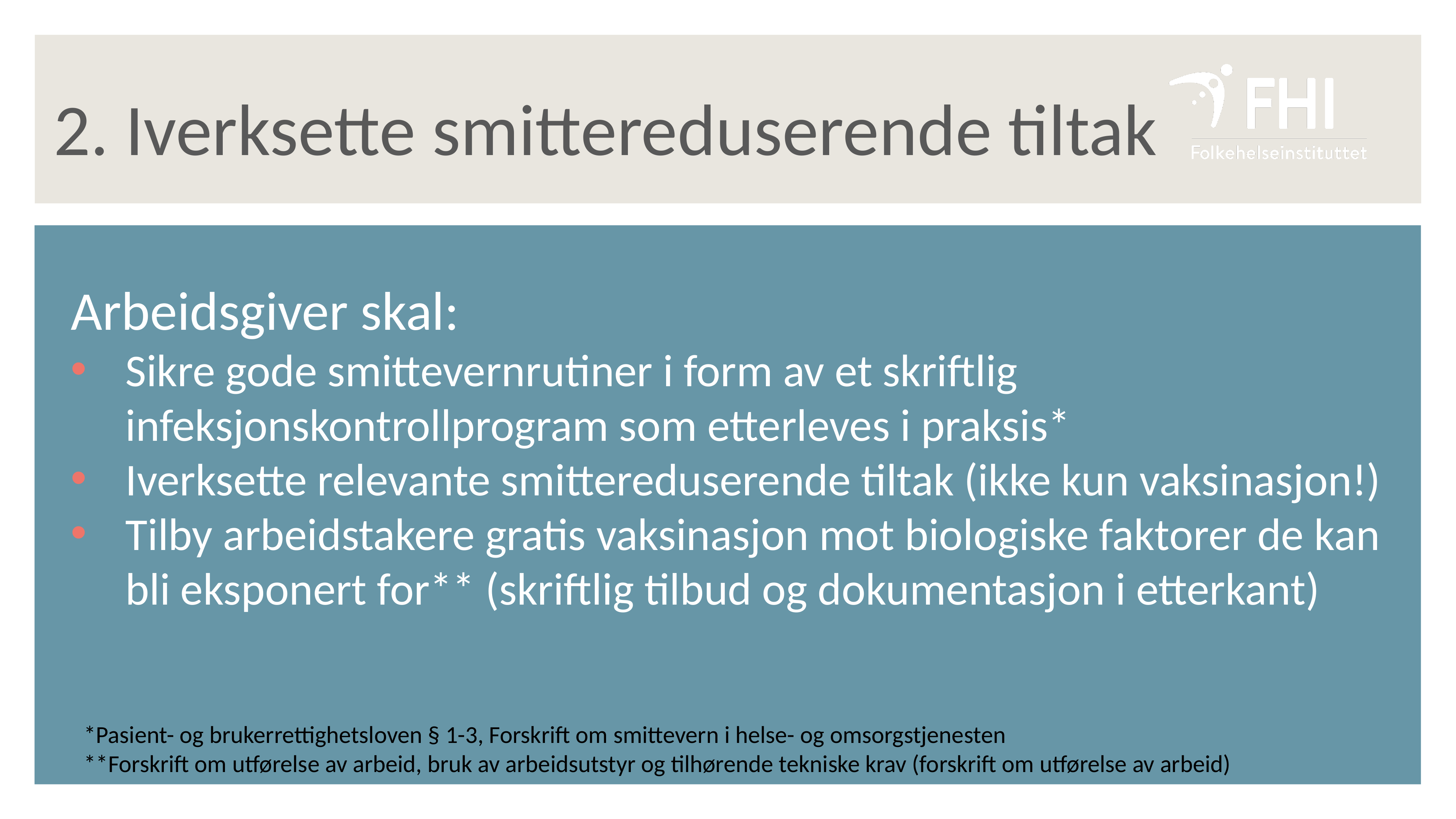

2. Iverksette smittereduserende tiltak
Arbeidsgiver skal:
Sikre gode smittevernrutiner i form av et skriftlig infeksjonskontrollprogram som etterleves i praksis*
Iverksette relevante smittereduserende tiltak (ikke kun vaksinasjon!)
Tilby arbeidstakere gratis vaksinasjon mot biologiske faktorer de kan bli eksponert for** (skriftlig tilbud og dokumentasjon i etterkant)

*Pasient- og brukerrettighetsloven § 1-3, Forskrift om smittevern i helse- og omsorgstjenesten
**Forskrift om utførelse av arbeid, bruk av arbeidsutstyr og tilhørende tekniske krav (forskrift om utførelse av arbeid)